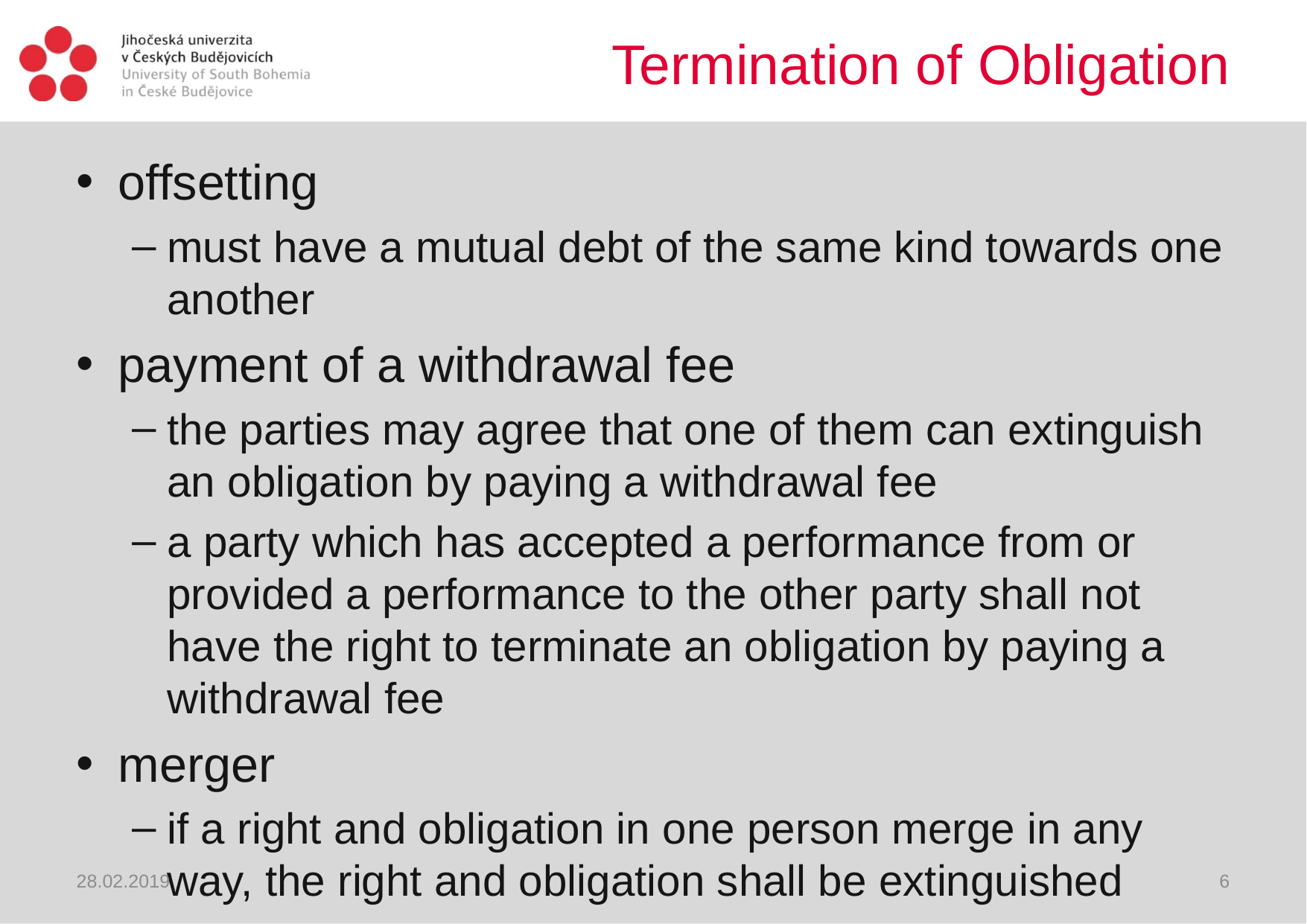

# Termination of Obligation
offsetting
must have a mutual debt of the same kind towards one another
payment of a withdrawal fee
the parties may agree that one of them can extinguish an obligation by paying a withdrawal fee
a party which has accepted a performance from or provided a performance to the other party shall not have the right to terminate an obligation by paying a withdrawal fee
merger
if a right and obligation in one person merge in any way, the right and obligation shall be extinguished

28.02.2019
6